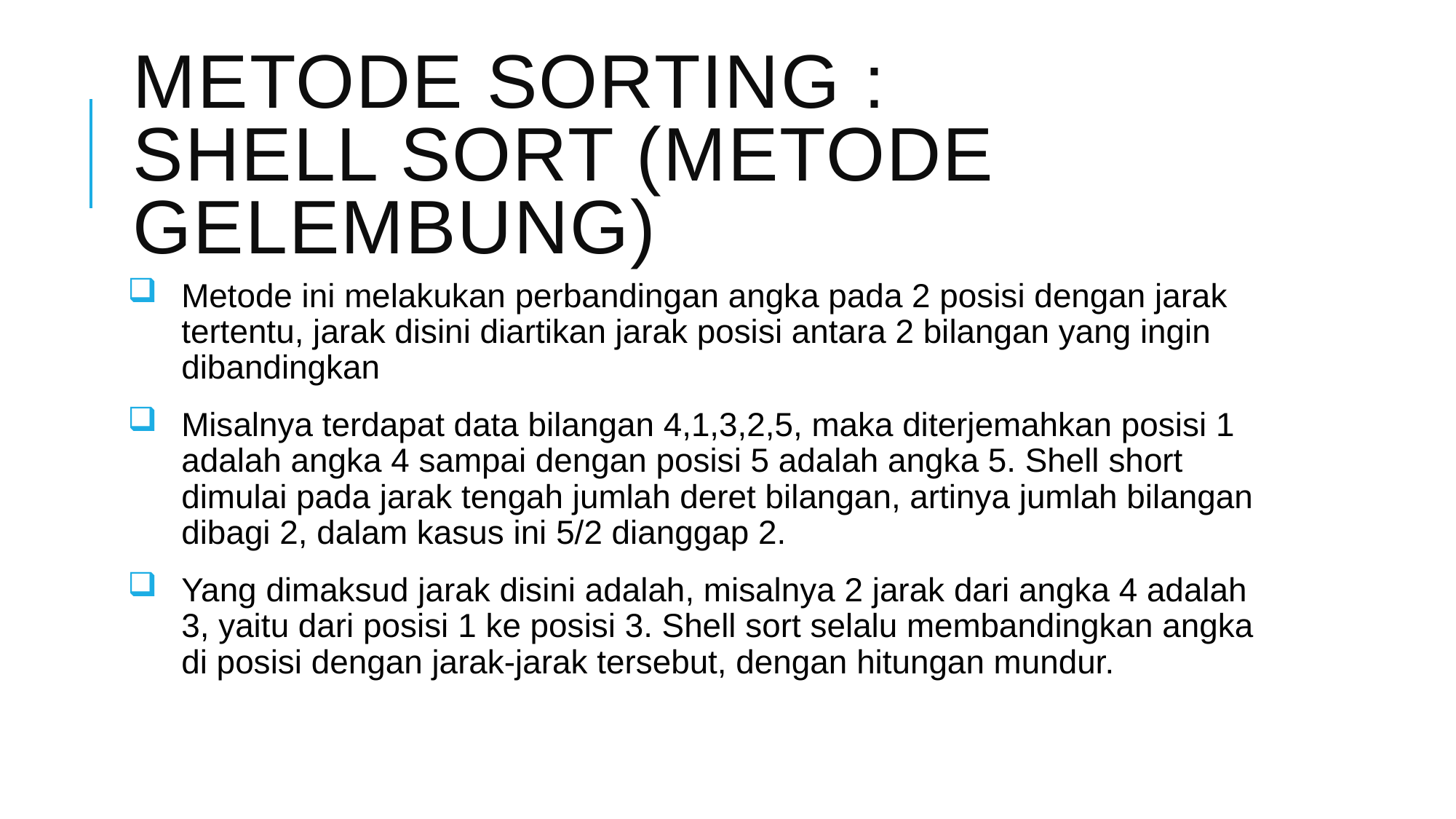

# Metode sorting : Shell Sort (metode gelembung)
Metode ini melakukan perbandingan angka pada 2 posisi dengan jarak tertentu, jarak disini diartikan jarak posisi antara 2 bilangan yang ingin dibandingkan
Misalnya terdapat data bilangan 4,1,3,2,5, maka diterjemahkan posisi 1 adalah angka 4 sampai dengan posisi 5 adalah angka 5. Shell short dimulai pada jarak tengah jumlah deret bilangan, artinya jumlah bilangan dibagi 2, dalam kasus ini 5/2 dianggap 2.
Yang dimaksud jarak disini adalah, misalnya 2 jarak dari angka 4 adalah 3, yaitu dari posisi 1 ke posisi 3. Shell sort selalu membandingkan angka di posisi dengan jarak-jarak tersebut, dengan hitungan mundur.